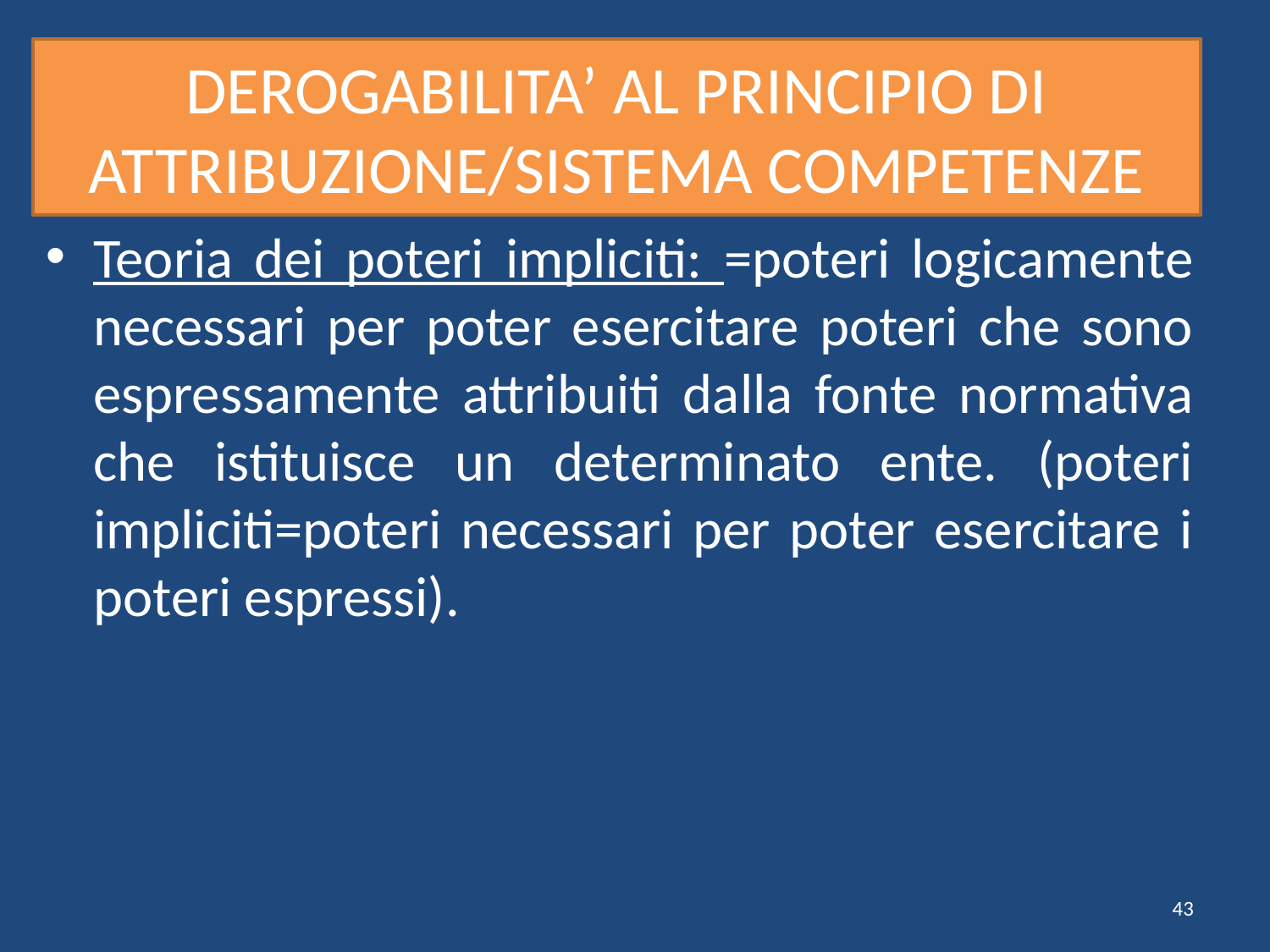

# DEROGABILITA’ AL PRINCIPIO DI ATTRIBUZIONE/SISTEMA COMPETENZE
Teoria dei poteri impliciti: =poteri logicamente necessari per poter esercitare poteri che sono espressamente attribuiti dalla fonte normativa che istituisce un determinato ente. (poteri impliciti=poteri necessari per poter esercitare i poteri espressi).
43